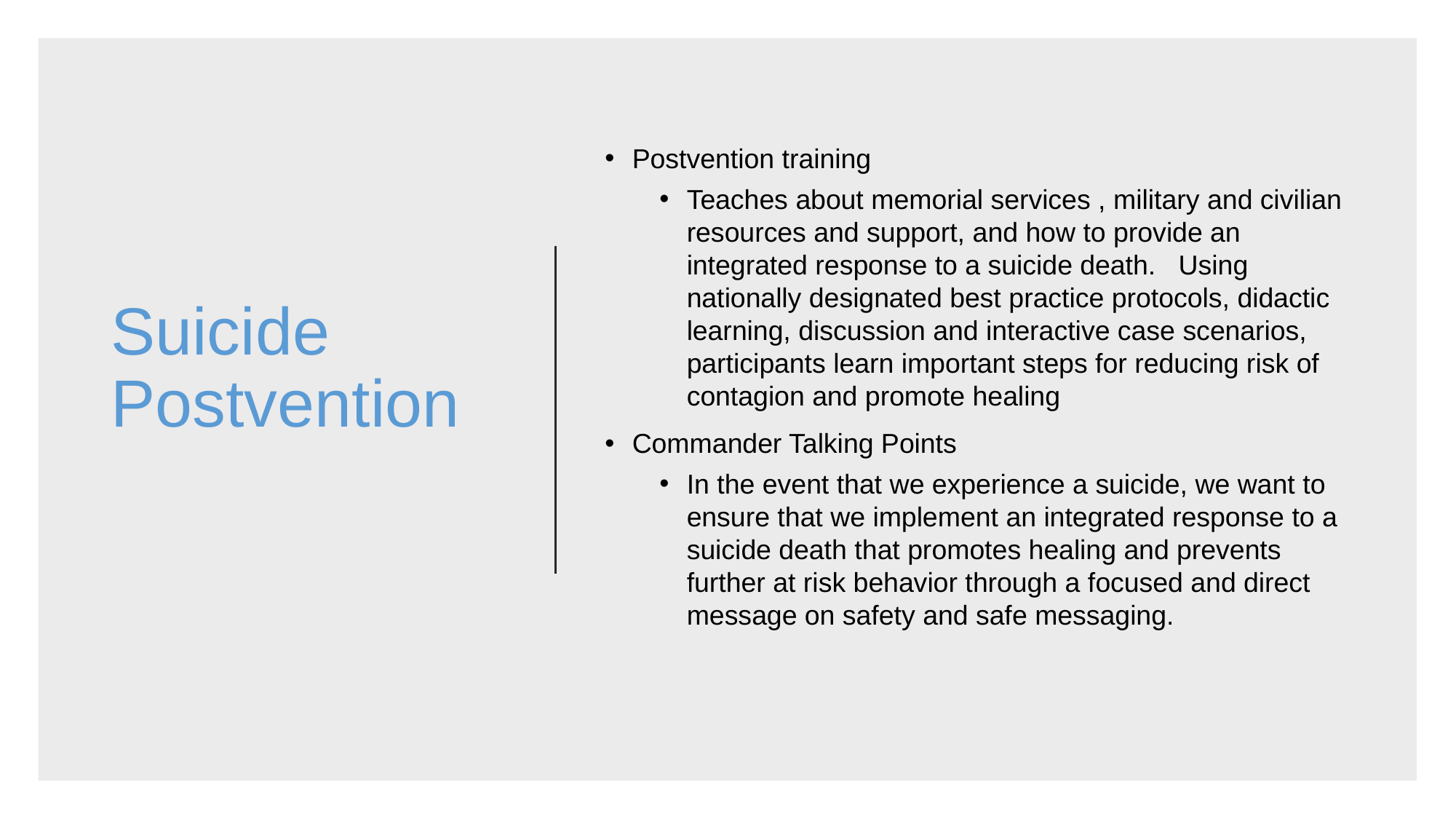

# Suicide Postvention
Postvention training
Teaches about memorial services , military and civilian resources and support, and how to provide an integrated response to a suicide death.   Using nationally designated best practice protocols, didactic learning, discussion and interactive case scenarios, participants learn important steps for reducing risk of contagion and promote healing
Commander Talking Points
In the event that we experience a suicide, we want to ensure that we implement an integrated response to a suicide death that promotes healing and prevents further at risk behavior through a focused and direct message on safety and safe messaging.